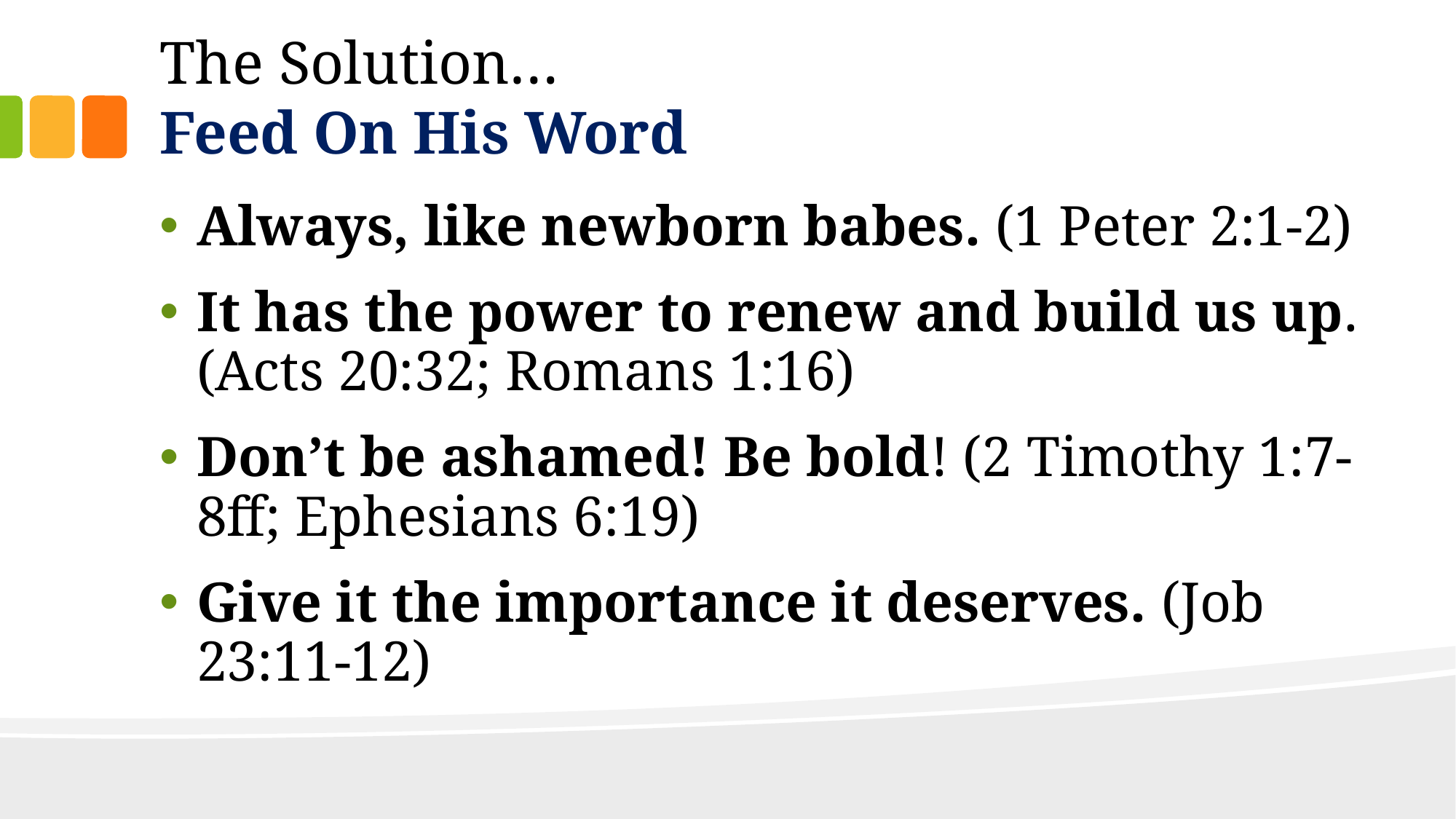

# The Solution… Feed On His Word
Always, like newborn babes. (1 Peter 2:1-2)
It has the power to renew and build us up.
(Acts 20:32; Romans 1:16)
Don’t be ashamed! Be bold! (2 Timothy 1:7-8ff; Ephesians 6:19)
Give it the importance it deserves. (Job 23:11-12)